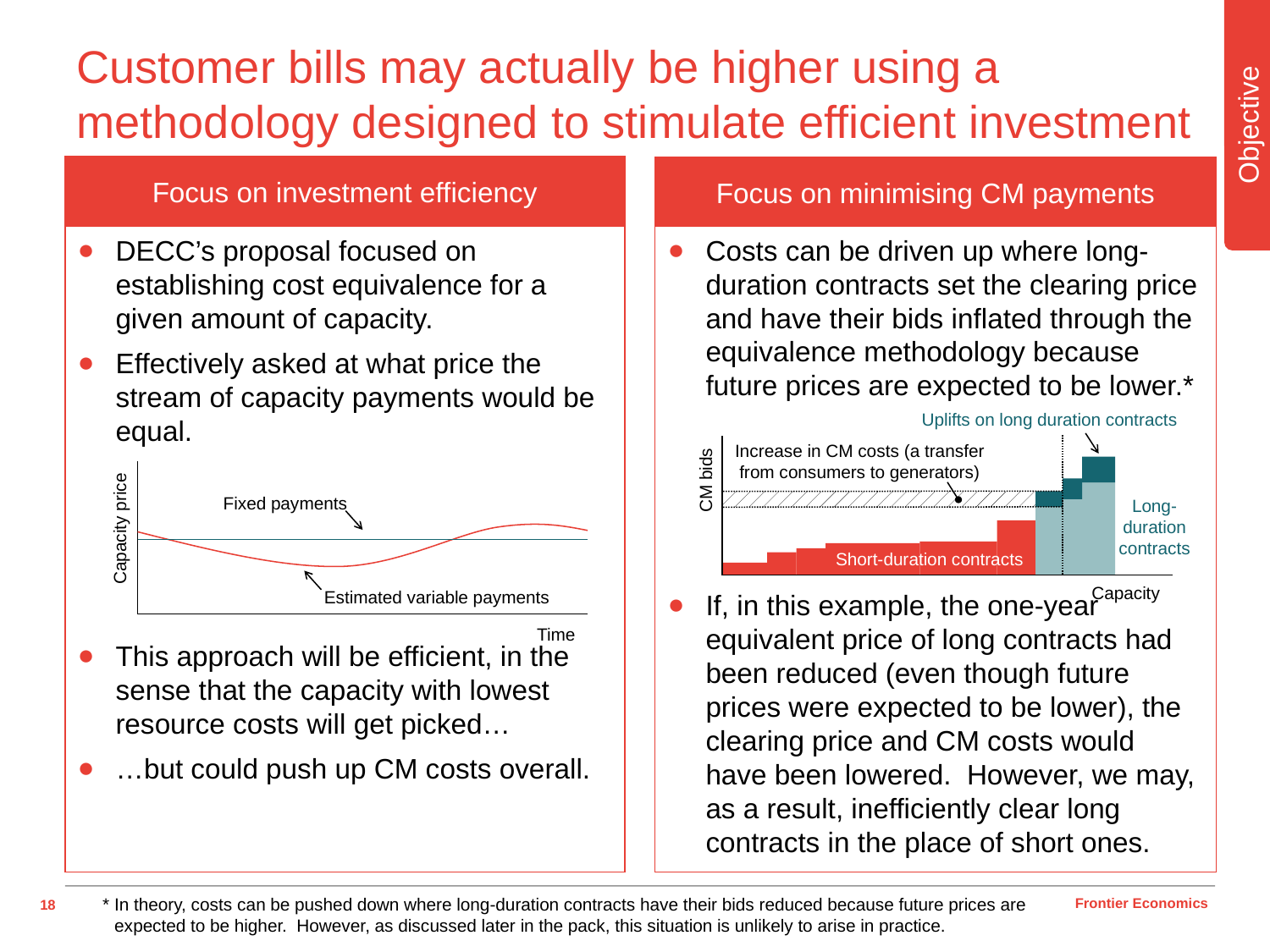

Objective

# Customer bills may actually be higher using a methodology designed to stimulate efficient investment
Focus on investment efficiency
Focus on minimising CM payments
DECC’s proposal focused on establishing cost equivalence for a given amount of capacity.
Effectively asked at what price the stream of capacity payments would be equal.

This approach will be efficient, in the sense that the capacity with lowest resource costs will get picked…
…but could push up CM costs overall.
Costs can be driven up where long-duration contracts set the clearing price and have their bids inflated through the equivalence methodology because future prices are expected to be lower.*

If, in this example, the one-year equivalent price of long contracts had been reduced (even though future prices were expected to be lower), the clearing price and CM costs would have been lowered.  However, we may, as a result, inefficiently clear long contracts in the place of short ones.
Uplifts on long duration contracts
Increase in CM costs (a transfer from consumers to generators)

CM bids

Capacity
Long-duration contracts
Short-duration contracts
Fixed payments

Capacity price
Estimated variable payments
Time
*	In theory, costs can be pushed down where long-duration contracts have their bids reduced because future prices are 	expected to be higher.  However, as discussed later in the pack, this situation is unlikely to arise in practice.